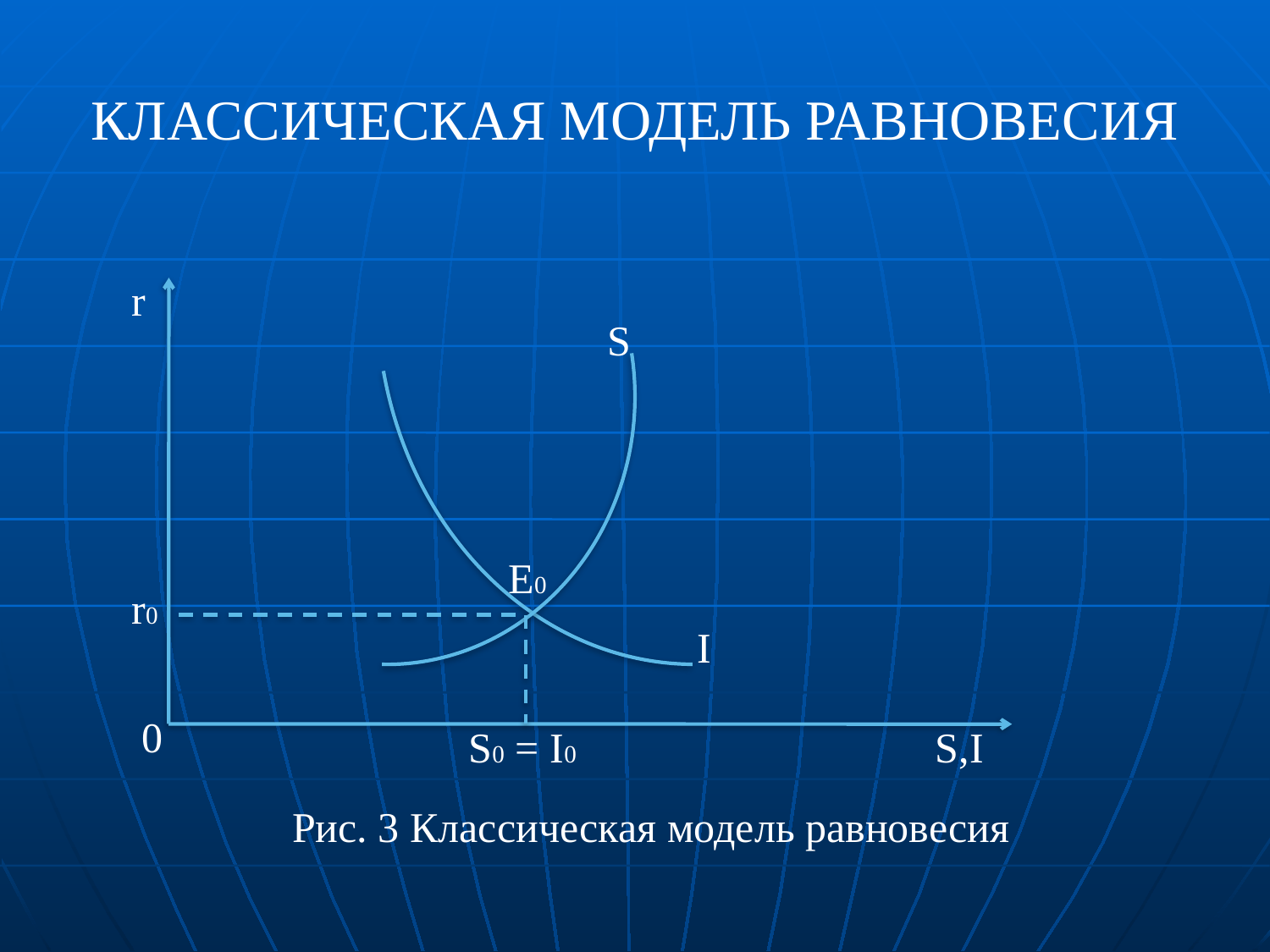

# Классическая модель равновесия

    Рис. 3 Классическая модель равновесия
r
S
E0
r0
I
0
S0 = I0
S,I